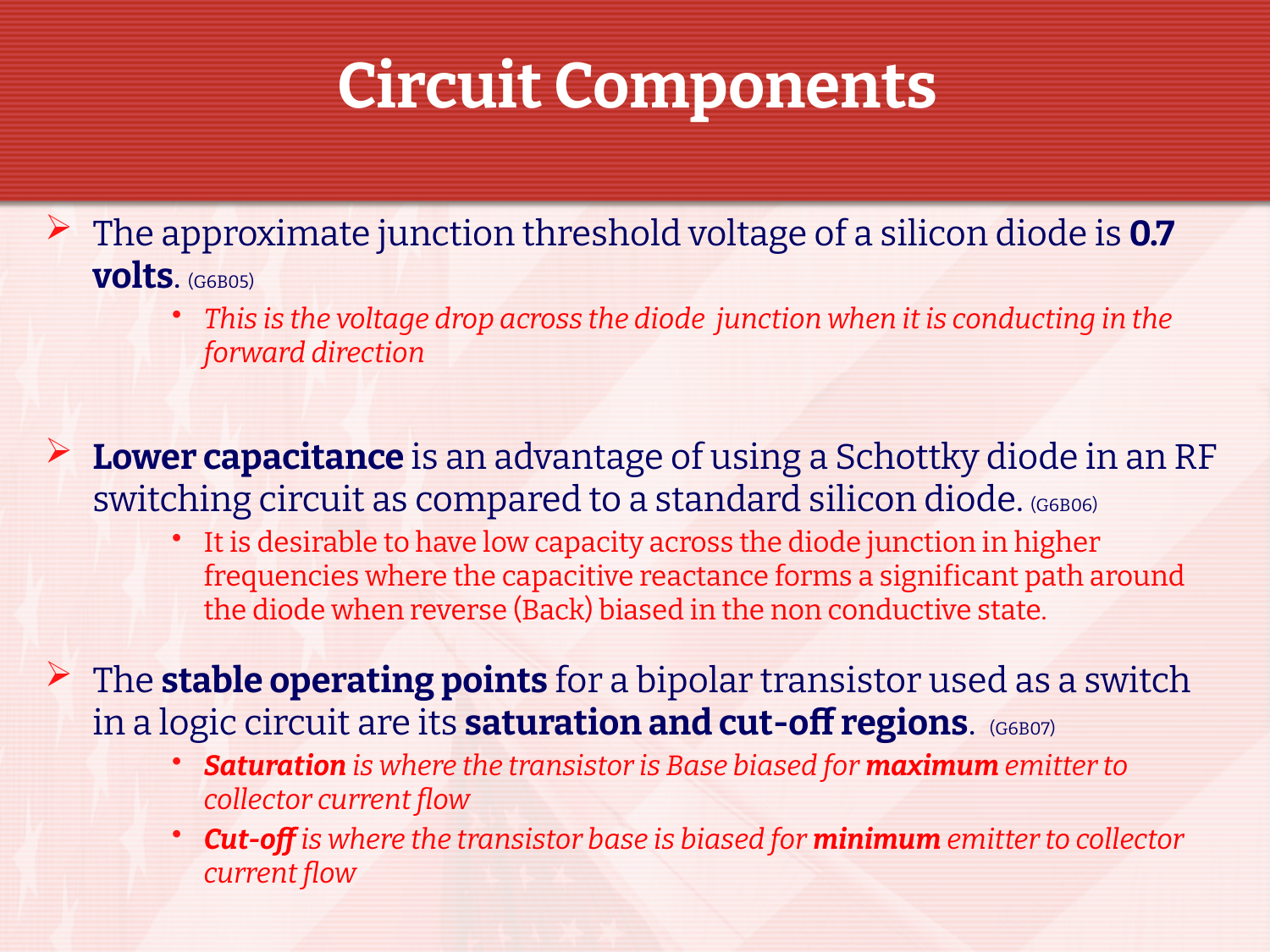

# Circuit Components
The approximate junction threshold voltage of a silicon diode is 0.7 volts. (G6B05)
This is the voltage drop across the diode  junction when it is conducting in the forward direction

Lower capacitance is an advantage of using a Schottky diode in an RF switching circuit as compared to a standard silicon diode. (G6B06)
It is desirable to have low capacity across the diode junction in higher frequencies where the capacitive reactance forms a significant path around the diode when reverse (Back) biased in the non conductive state.

The stable operating points for a bipolar transistor used as a switch in a logic circuit are its saturation and cut-off regions.  (G6B07)
Saturation is where the transistor is Base biased for maximum emitter to collector current flow
Cut-off is where the transistor base is biased for minimum emitter to collector current flow